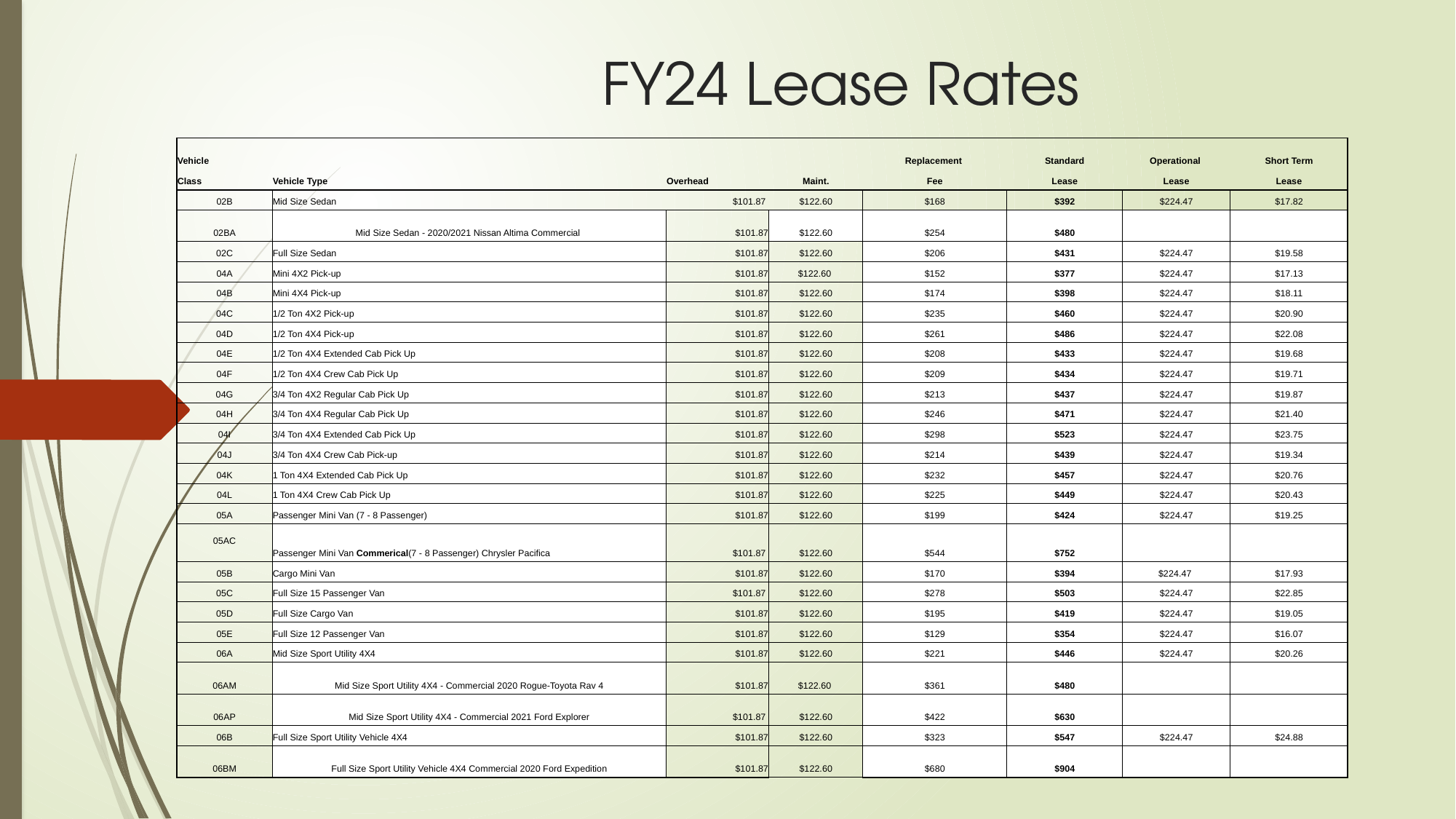

# FY24 Lease Rates
| Vehicle |  |  |  | Replacement | Standard | Operational | Short Term |
| --- | --- | --- | --- | --- | --- | --- | --- |
| Class | Vehicle Type | Overhead | Maint. | Fee | Lease | Lease | Lease |
| 02B | Mid Size Sedan | $101.87 | $122.60 | $168 | $392 | $224.47 | $17.82 |
| 02BA | Mid Size Sedan - 2020/2021 Nissan Altima Commercial | $101.87 | $122.60 | $254 | $480 |  |  |
| 02C | Full Size Sedan | $101.87 | $122.60 | $206 | $431 | $224.47 | $19.58 |
| 04A | Mini 4X2 Pick-up | $101.87 | $122.60 | $152 | $377 | $224.47 | $17.13 |
| 04B | Mini 4X4 Pick-up | $101.87 | $122.60 | $174 | $398 | $224.47 | $18.11 |
| 04C | 1/2 Ton 4X2 Pick-up | $101.87 | $122.60 | $235 | $460 | $224.47 | $20.90 |
| 04D | 1/2 Ton 4X4 Pick-up | $101.87 | $122.60 | $261 | $486 | $224.47 | $22.08 |
| 04E | 1/2 Ton 4X4 Extended Cab Pick Up | $101.87 | $122.60 | $208 | $433 | $224.47 | $19.68 |
| 04F | 1/2 Ton 4X4 Crew Cab Pick Up | $101.87 | $122.60 | $209 | $434 | $224.47 | $19.71 |
| 04G | 3/4 Ton 4X2 Regular Cab Pick Up | $101.87 | $122.60 | $213 | $437 | $224.47 | $19.87 |
| 04H | 3/4 Ton 4X4 Regular Cab Pick Up | $101.87 | $122.60 | $246 | $471 | $224.47 | $21.40 |
| 04I | 3/4 Ton 4X4 Extended Cab Pick Up | $101.87 | $122.60 | $298 | $523 | $224.47 | $23.75 |
| 04J | 3/4 Ton 4X4 Crew Cab Pick-up | $101.87 | $122.60 | $214 | $439 | $224.47 | $19.34 |
| 04K | 1 Ton 4X4 Extended Cab Pick Up | $101.87 | $122.60 | $232 | $457 | $224.47 | $20.76 |
| 04L | 1 Ton 4X4 Crew Cab Pick Up | $101.87 | $122.60 | $225 | $449 | $224.47 | $20.43 |
| 05A | Passenger Mini Van (7 - 8 Passenger) | $101.87 | $122.60 | $199 | $424 | $224.47 | $19.25 |
| 05AC | Passenger Mini Van Commerical(7 - 8 Passenger) Chrysler Pacifica | $101.87 | $122.60 | $544 | $752 |  |  |
| 05B | Cargo Mini Van | $101.87 | $122.60 | $170 | $394 | $224.47 | $17.93 |
| 05C | Full Size 15 Passenger Van | $101.87 | $122.60 | $278 | $503 | $224.47 | $22.85 |
| 05D | Full Size Cargo Van | $101.87 | $122.60 | $195 | $419 | $224.47 | $19.05 |
| 05E | Full Size 12 Passenger Van | $101.87 | $122.60 | $129 | $354 | $224.47 | $16.07 |
| 06A | Mid Size Sport Utility 4X4 | $101.87 | $122.60 | $221 | $446 | $224.47 | $20.26 |
| 06AM | Mid Size Sport Utility 4X4 - Commercial 2020 Rogue-Toyota Rav 4 | $101.87 | $122.60 | $361 | $480 |  |  |
| 06AP | Mid Size Sport Utility 4X4 - Commercial 2021 Ford Explorer | $101.87 | $122.60 | $422 | $630 |  |  |
| 06B | Full Size Sport Utility Vehicle 4X4 | $101.87 | $122.60 | $323 | $547 | $224.47 | $24.88 |
| 06BM | Full Size Sport Utility Vehicle 4X4 Commercial 2020 Ford Expedition | $101.87 | $122.60 | $680 | $904 |  |  |